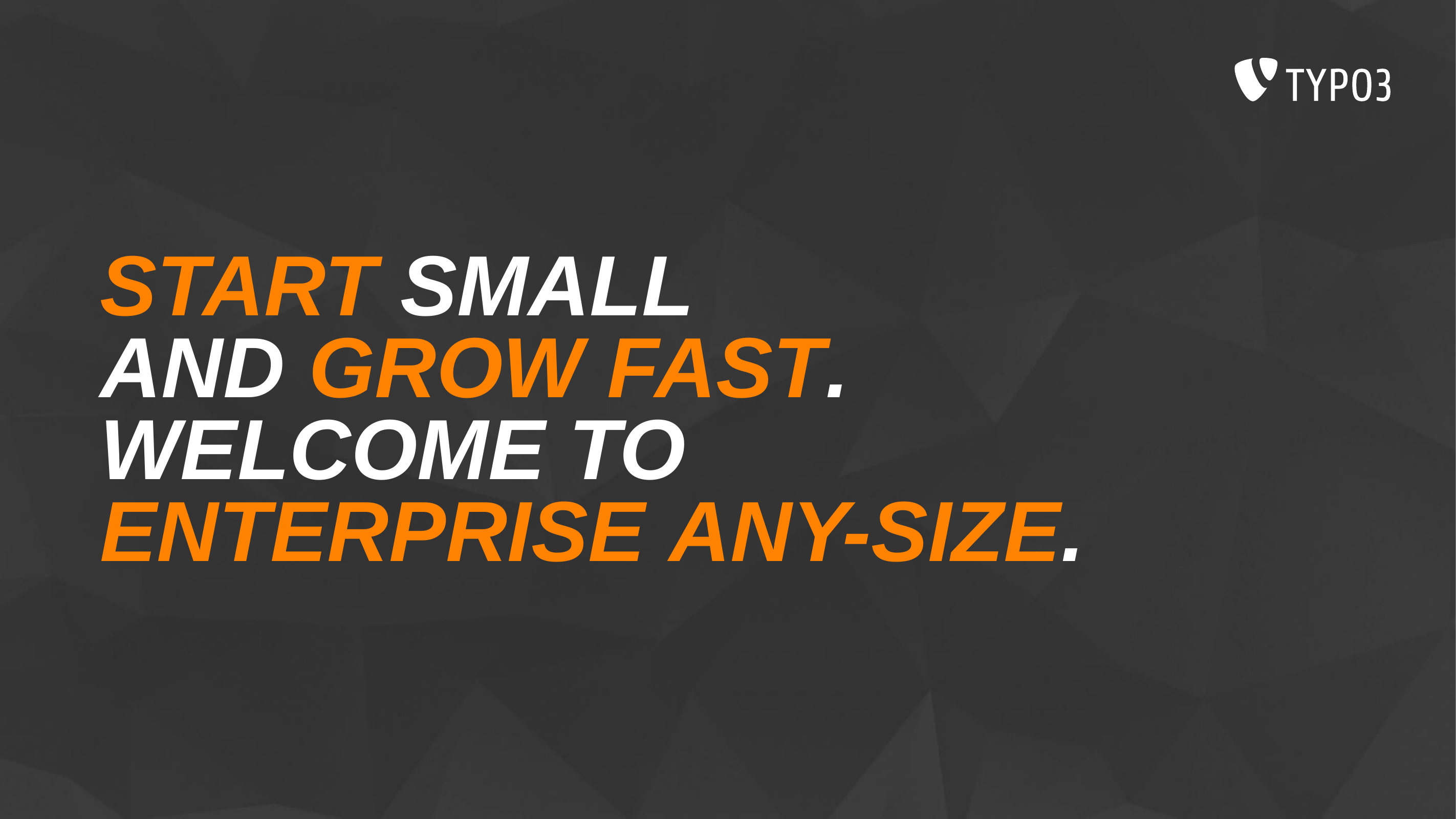

# Start small and grow fast. Welcome to Enterprise Any-size.